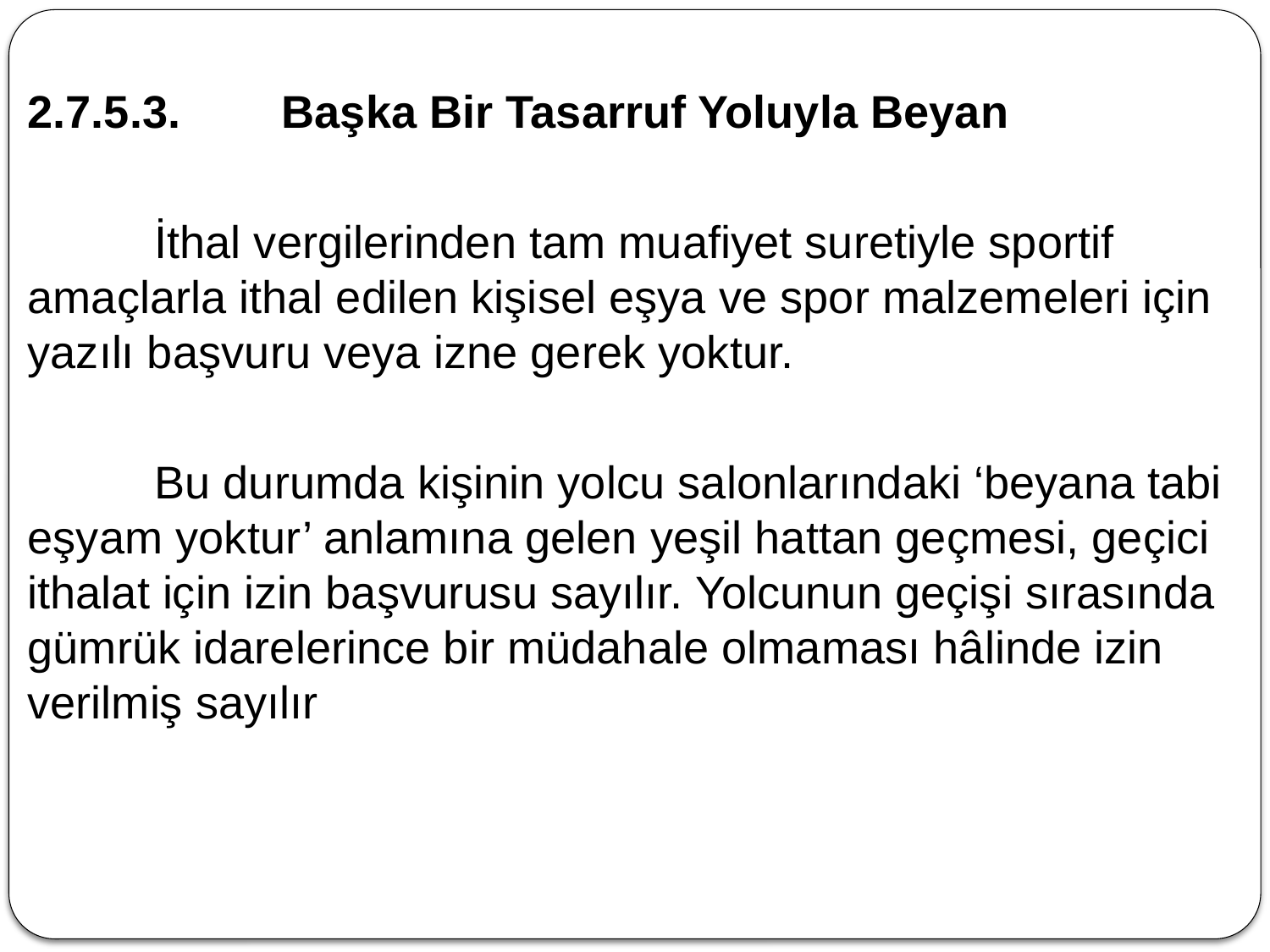

2.7.5.3.	Başka Bir Tasarruf Yoluyla Beyan

	İthal vergilerinden tam muafiyet suretiyle sportif amaçlarla ithal edilen kişisel eşya ve spor malzemeleri için yazılı başvuru veya izne gerek yoktur.

	Bu durumda kişinin yolcu salonlarındaki ‘beyana tabi eşyam yoktur’ anlamına gelen yeşil hattan geçmesi, geçici ithalat için izin başvurusu sayılır. Yolcunun geçişi sırasında gümrük idarelerince bir müdahale olmaması hâlinde izin verilmiş sayılır